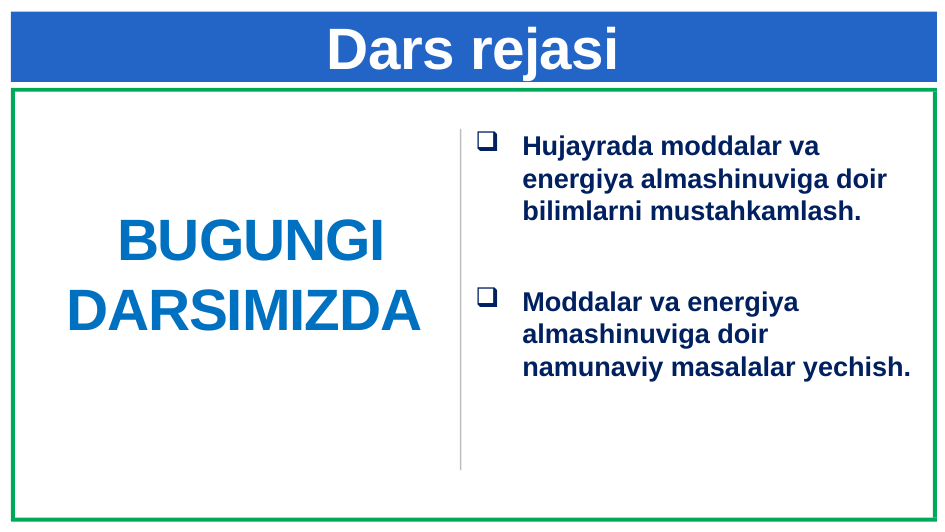

# Dars rejasi
Hujayrada moddalar va energiya almashinuviga doir bilimlarni mustahkamlash.
bugungi darsimizda
Moddalar va energiya almashinuviga doir namunaviy masalalar yechish.